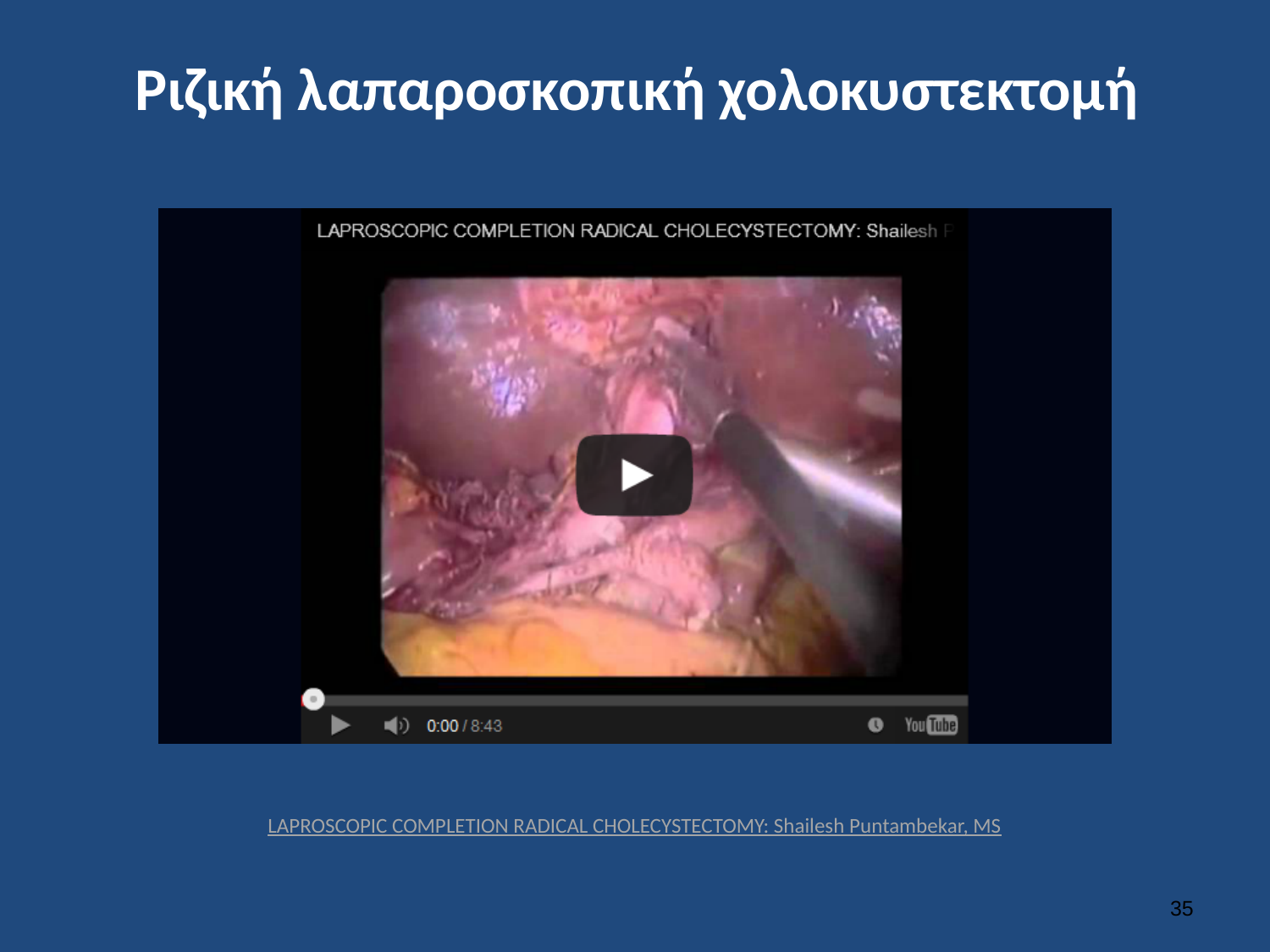

# Ριζική λαπαροσκοπική χολοκυστεκτομή
LAPROSCOPIC COMPLETION RADICAL CHOLECYSTECTOMY: Shailesh Puntambekar, MS
35